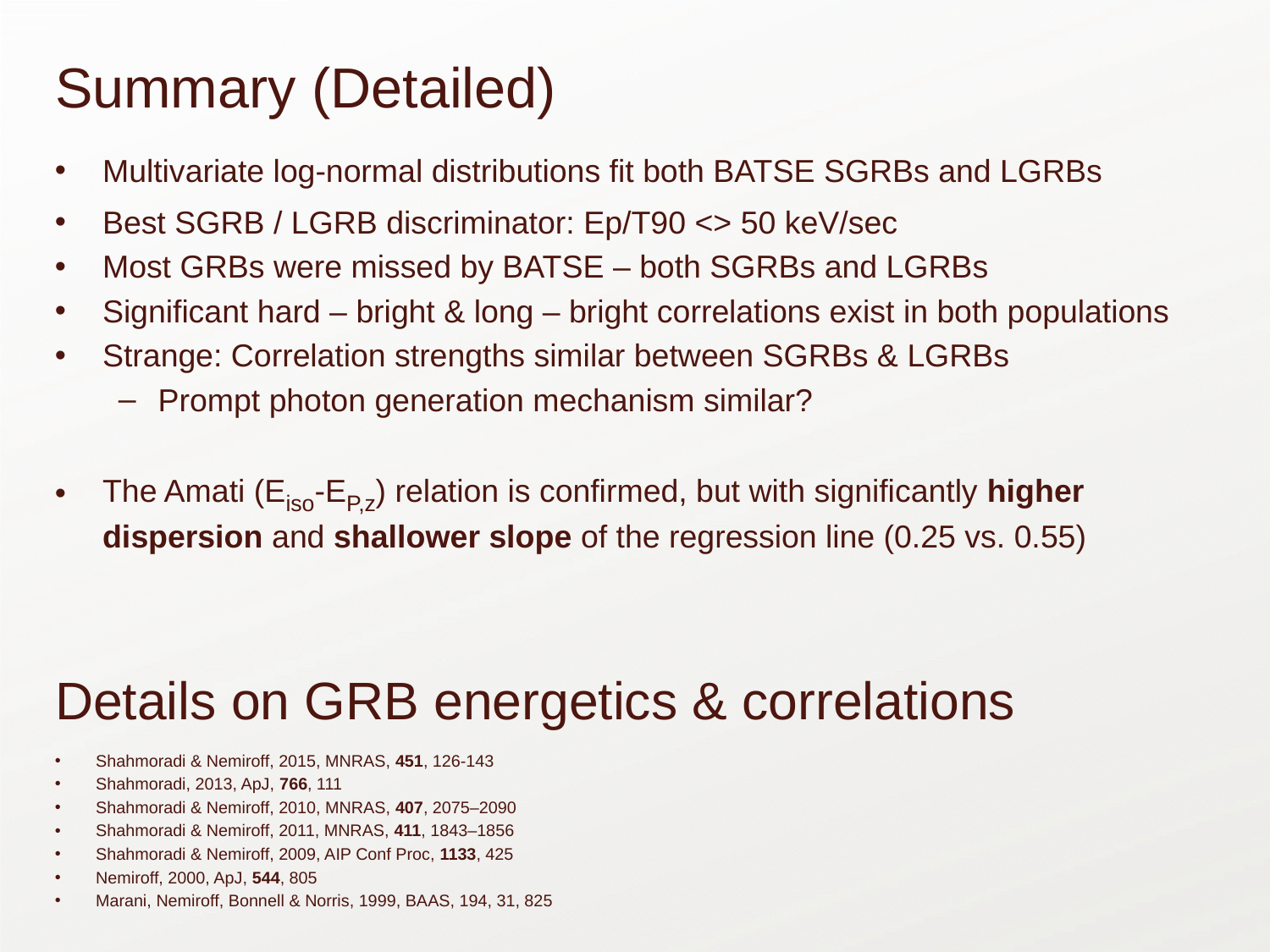

# Summary (Detailed)
Multivariate log-normal distributions fit both BATSE SGRBs and LGRBs

Best SGRB / LGRB discriminator: Ep/T90 <> 50 keV/sec
Most GRBs were missed by BATSE – both SGRBs and LGRBs
Significant hard – bright & long – bright correlations exist in both populations
Strange: Correlation strengths similar between SGRBs & LGRBs
Prompt photon generation mechanism similar?

The Amati (Eiso-EP,z) relation is confirmed, but with significantly higher dispersion and shallower slope of the regression line (0.25 vs. 0.55)

Details on GRB energetics & correlations

Shahmoradi & Nemiroff, 2015, MNRAS, 451, 126-143
Shahmoradi, 2013, ApJ, 766, 111
Shahmoradi & Nemiroff, 2010, MNRAS, 407, 2075–2090
Shahmoradi & Nemiroff, 2011, MNRAS, 411, 1843–1856
Shahmoradi & Nemiroff, 2009, AIP Conf Proc, 1133, 425
Nemiroff, 2000, ApJ, 544, 805
Marani, Nemiroff, Bonnell & Norris, 1999, BAAS, 194, 31, 825